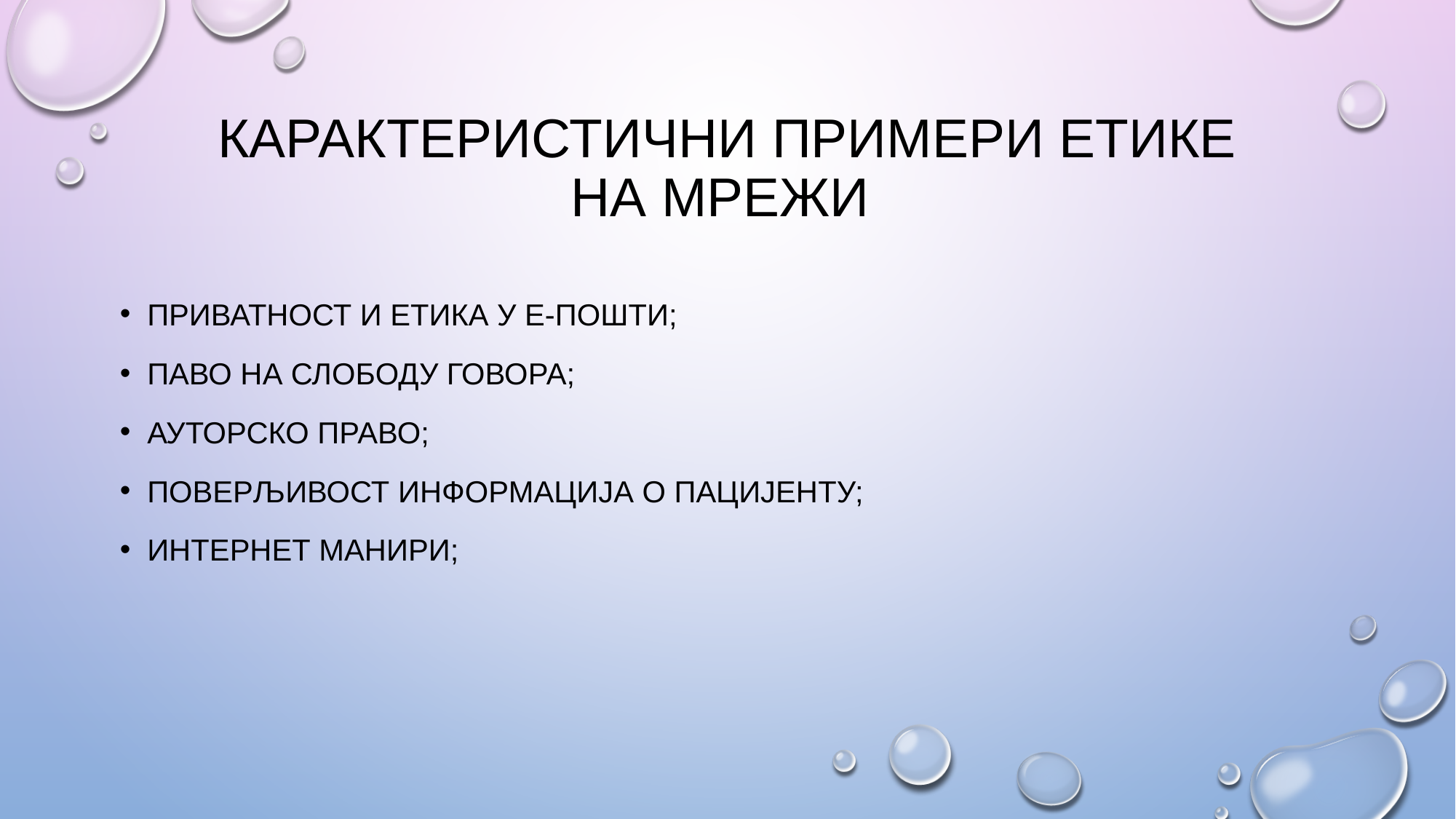

# КАРАКТЕРИСТИЧНИ ПРИМЕРИ ЕТИКЕ НА МРЕЖИ
Приватност и етика у е-пошти;
Паво на слободу говора;
Ауторско право;
Поверљивост информација о пацијенту;
Интернет манири;